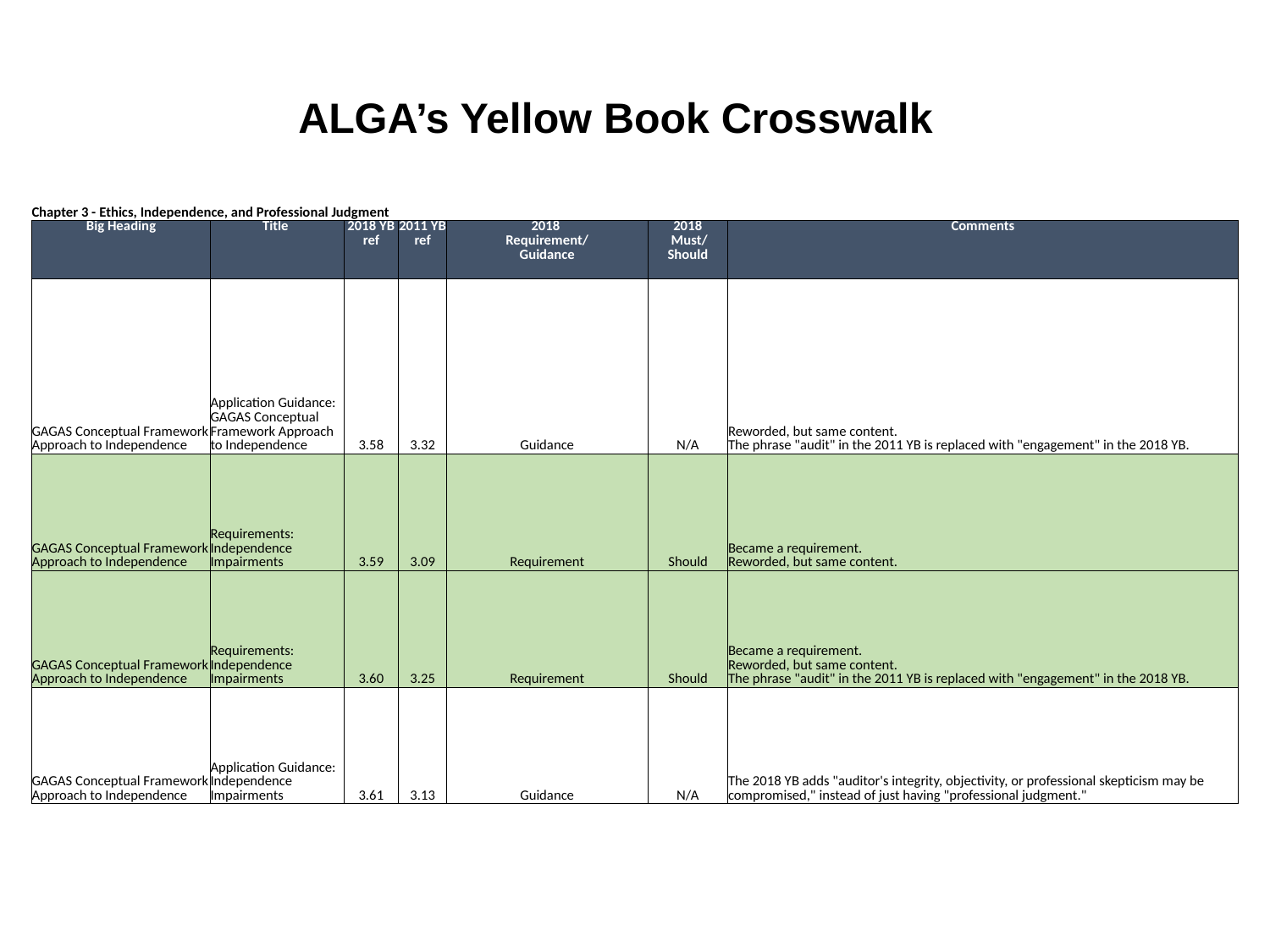

ALGA’s Yellow Book Crosswalk
| Chapter 3 - Ethics, Independence, and Professional Judgment |  |  |  |  |  |  |
| --- | --- | --- | --- | --- | --- | --- |
| Big Heading | Title | 2018 YB ref | 2011 YB ref | 2018 Requirement/ Guidance | 2018 Must/ Should | Comments |
| GAGAS Conceptual Framework Approach to Independence | Application Guidance: GAGAS Conceptual Framework Approach to Independence | 3.58 | 3.32 | Guidance | N/A | Reworded, but same content. The phrase "audit" in the 2011 YB is replaced with "engagement" in the 2018 YB. |
| GAGAS Conceptual Framework Approach to Independence | Requirements: Independence Impairments | 3.59 | 3.09 | Requirement | Should | Became a requirement. Reworded, but same content. |
| GAGAS Conceptual Framework Approach to Independence | Requirements: Independence Impairments | 3.60 | 3.25 | Requirement | Should | Became a requirement. Reworded, but same content. The phrase "audit" in the 2011 YB is replaced with "engagement" in the 2018 YB. |
| GAGAS Conceptual Framework Approach to Independence | Application Guidance: Independence Impairments | 3.61 | 3.13 | Guidance | N/A | The 2018 YB adds "auditor's integrity, objectivity, or professional skepticism may be compromised," instead of just having "professional judgment." |